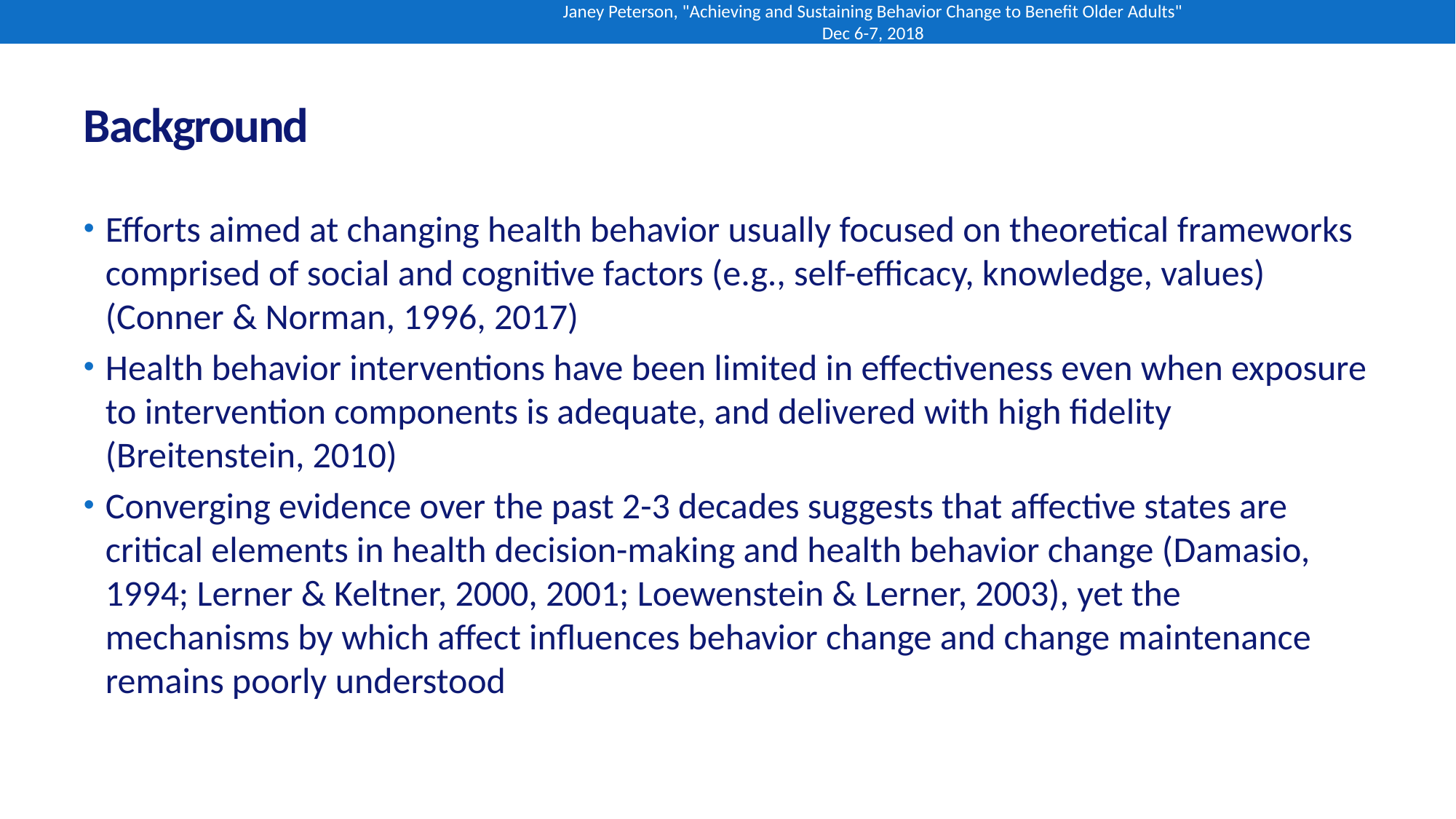

Janey Peterson, "Achieving and Sustaining Behavior Change to Benefit Older Adults" Dec 6-7, 2018
# Background
Efforts aimed at changing health behavior usually focused on theoretical frameworks comprised of social and cognitive factors (e.g., self-efficacy, knowledge, values) (Conner & Norman, 1996, 2017)
Health behavior interventions have been limited in effectiveness even when exposure to intervention components is adequate, and delivered with high fidelity (Breitenstein, 2010)
Converging evidence over the past 2-3 decades suggests that affective states are critical elements in health decision-making and health behavior change (Damasio, 1994; Lerner & Keltner, 2000, 2001; Loewenstein & Lerner, 2003), yet the mechanisms by which affect influences behavior change and change maintenance remains poorly understood